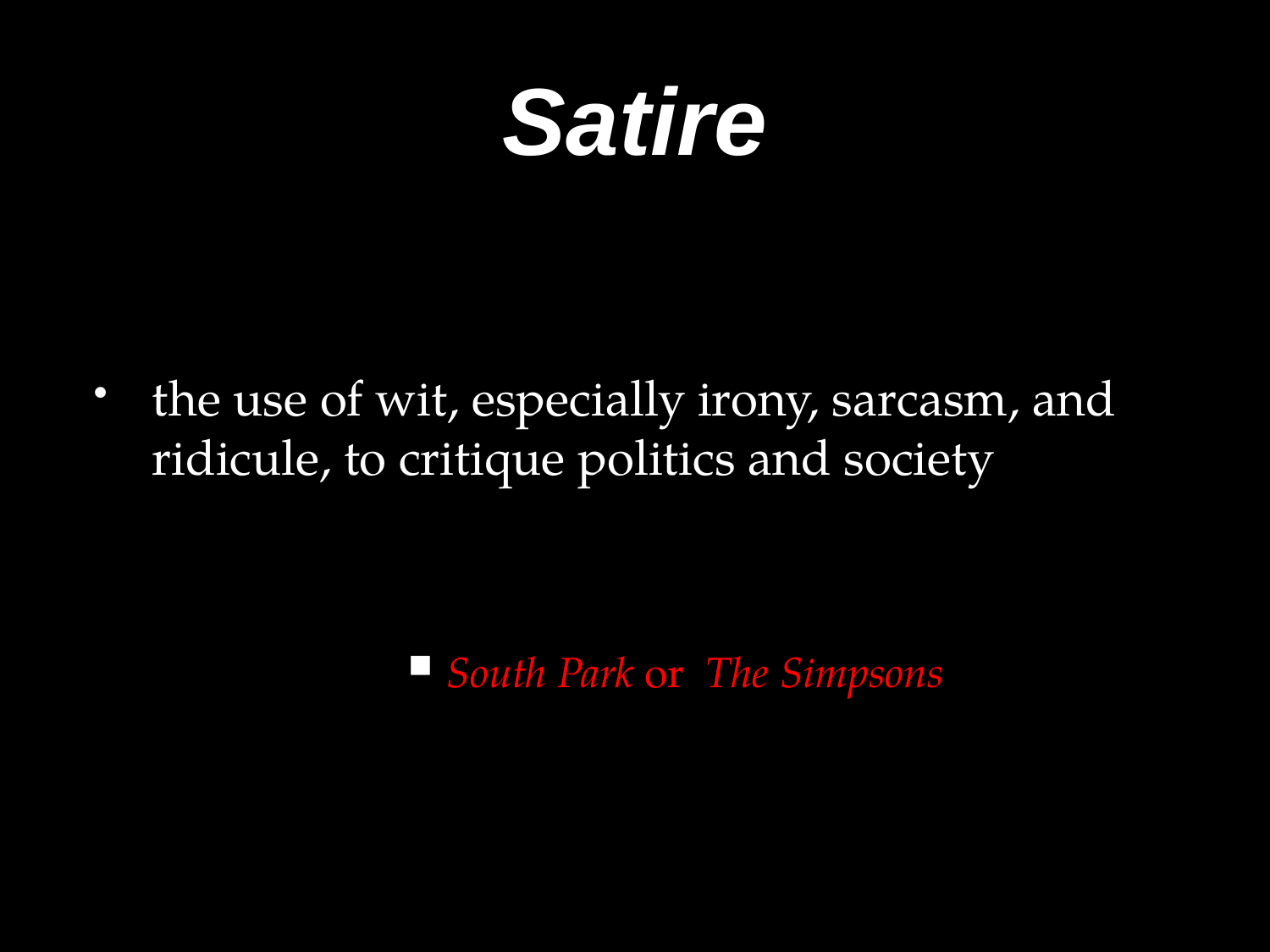

# Satire

the use of wit, especially irony, sarcasm, and 	ridicule, to critique politics and society

South Park or  The Simpsons